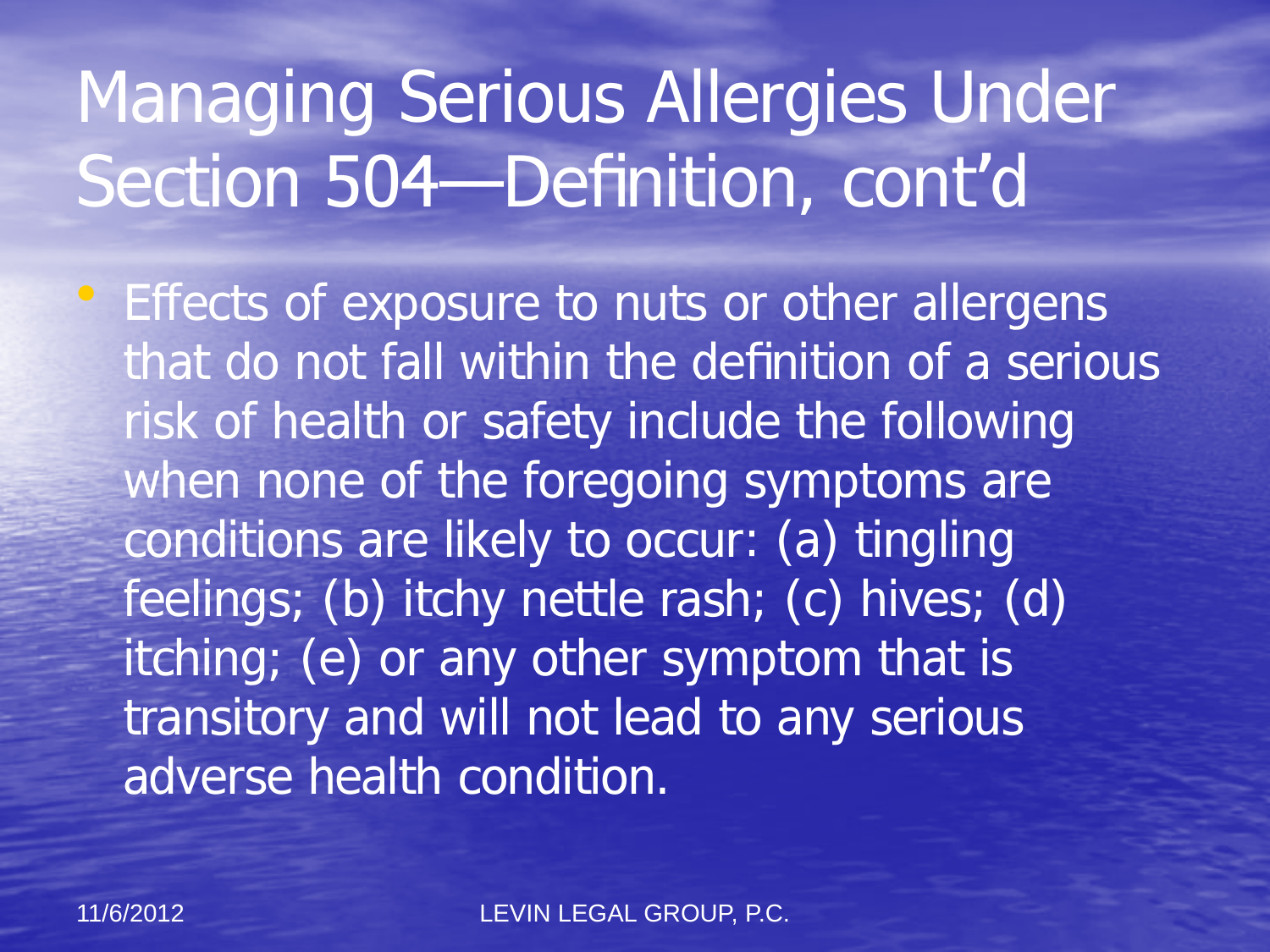

# Managing Serious Allergies Under Section 504—Definition, cont’d
Effects of exposure to nuts or other allergens that do not fall within the definition of a serious risk of health or safety include the following when none of the foregoing symptoms are conditions are likely to occur: (a) tingling feelings; (b) itchy nettle rash; (c) hives; (d) itching; (e) or any other symptom that is transitory and will not lead to any serious adverse health condition.

11/6/2012
LEVIN LEGAL GROUP, P.C.